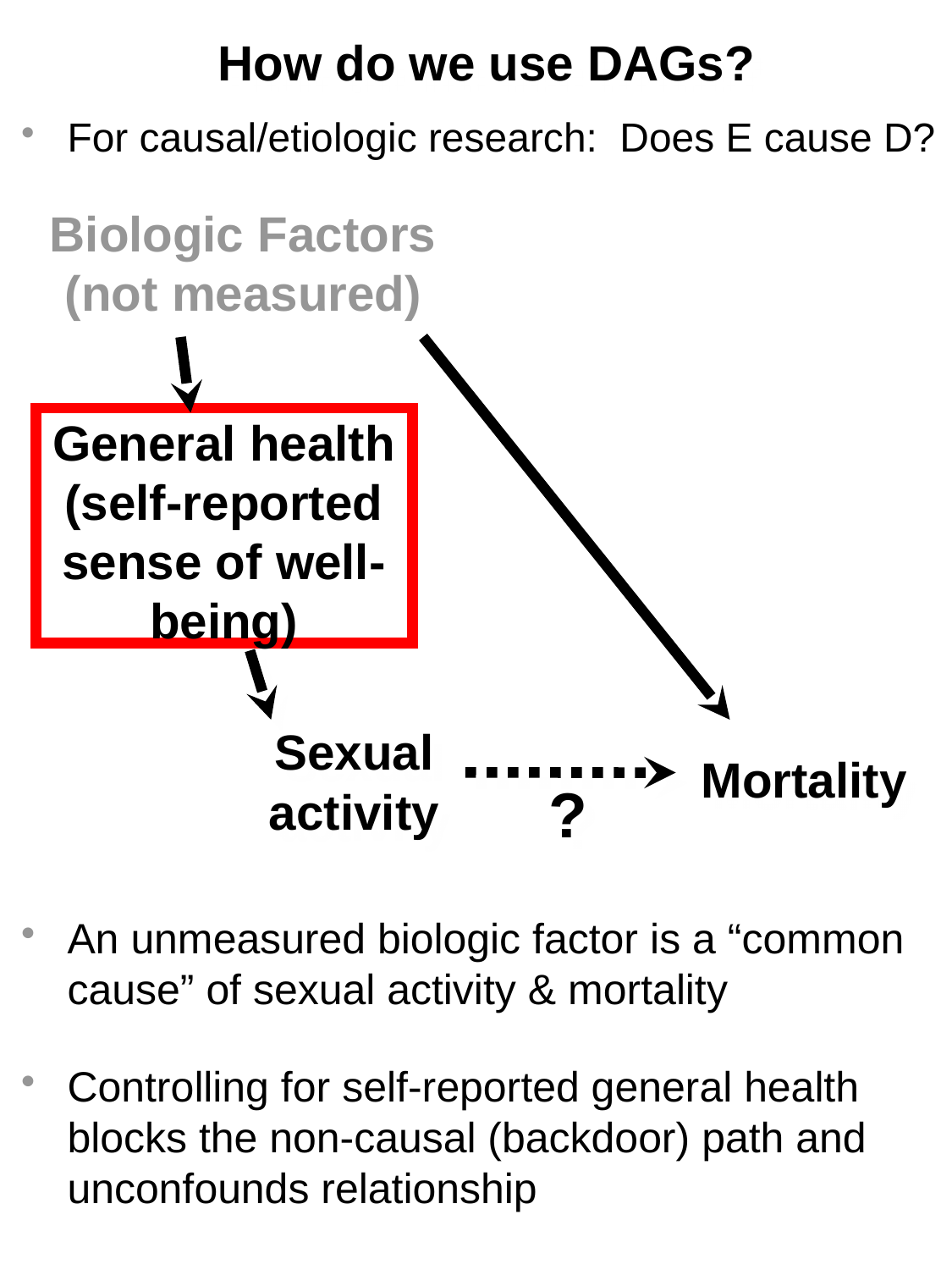

How do we use DAGs?
For causal/etiologic research:  Does E cause D?

Biologic Factors (not measured)

General health (self-reported sense of well-being)

Sexual activity
Mortality
?

An unmeasured biologic factor is a “common cause” of sexual activity & mortality

Controlling for self-reported general health blocks the non-causal (backdoor) path and unconfounds relationship